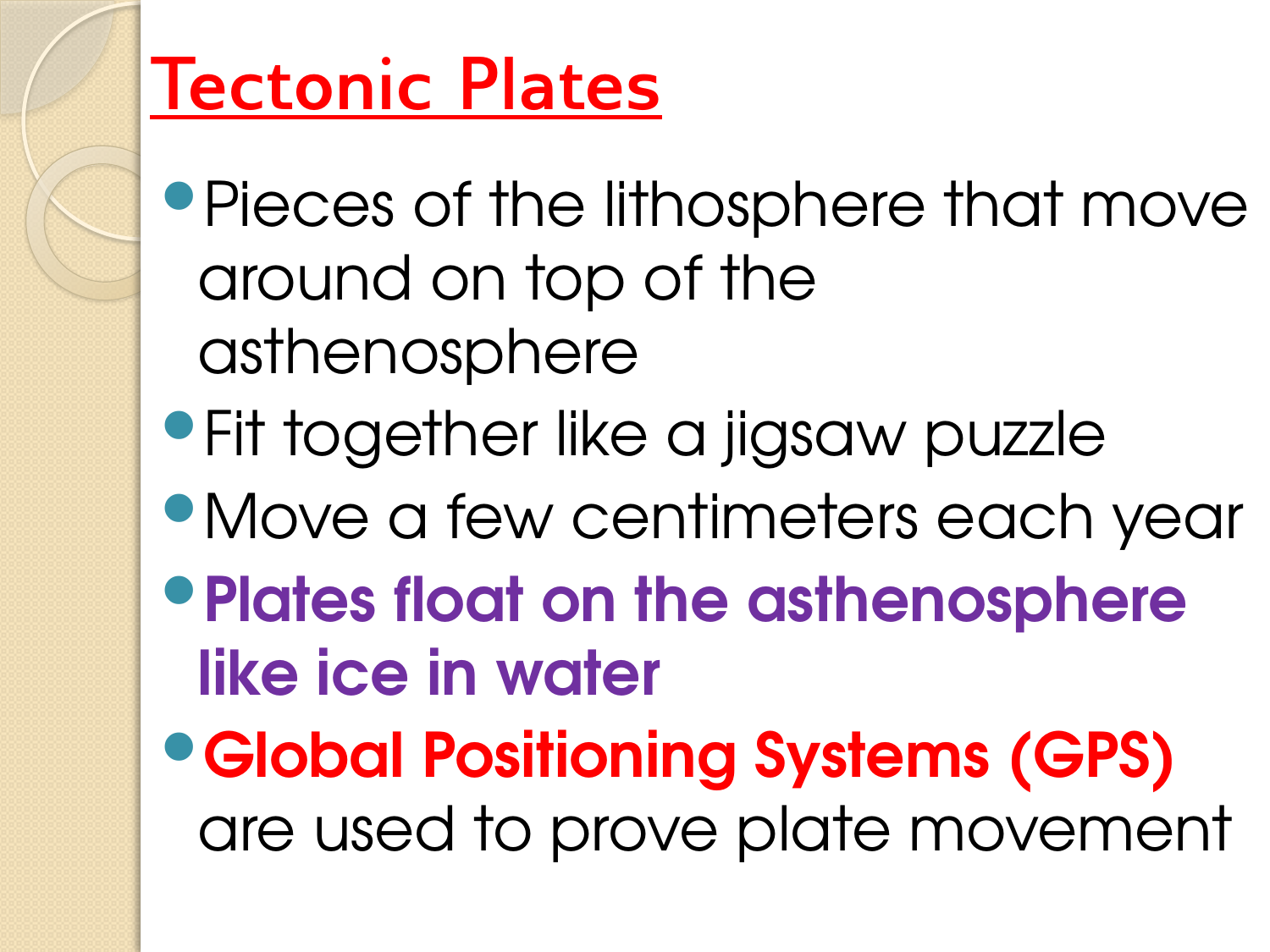

# Tectonic Plates
Pieces of the lithosphere that move around on top of the asthenosphere
Fit together like a jigsaw puzzle
Move a few centimeters each year
Plates float on the asthenosphere like ice in water
Global Positioning Systems (GPS) are used to prove plate movement